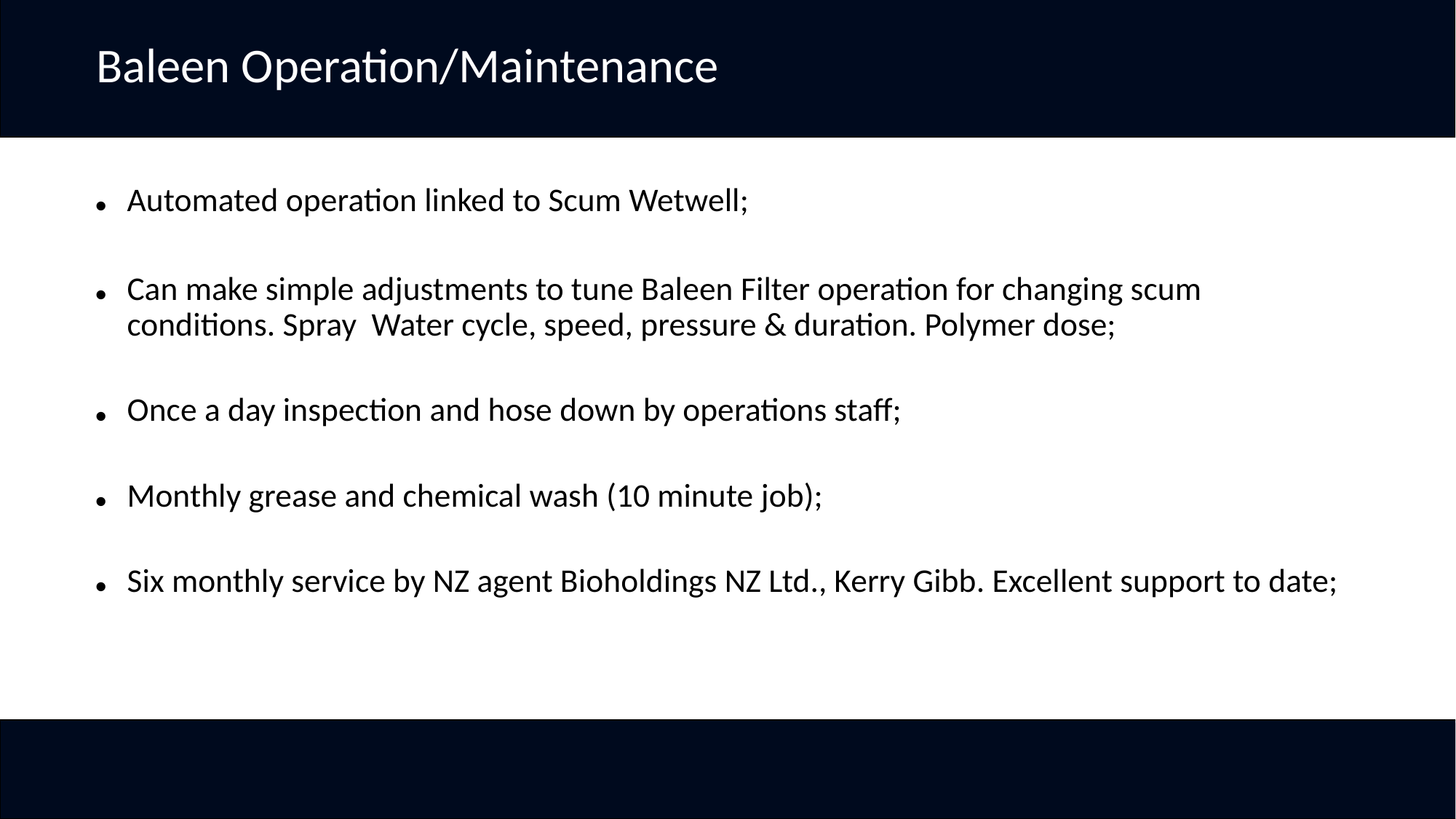

Automated operation linked to Scum Wetwell;
Can make simple adjustments to tune Baleen Filter operation for changing scum conditions. Spray  Water cycle, speed, pressure & duration. Polymer dose;
Once a day inspection and hose down by operations staff;
Monthly grease and chemical wash (10 minute job);
Six monthly service by NZ agent Bioholdings NZ Ltd., Kerry Gibb. Excellent support to date;

# Baleen Operation/Maintenance